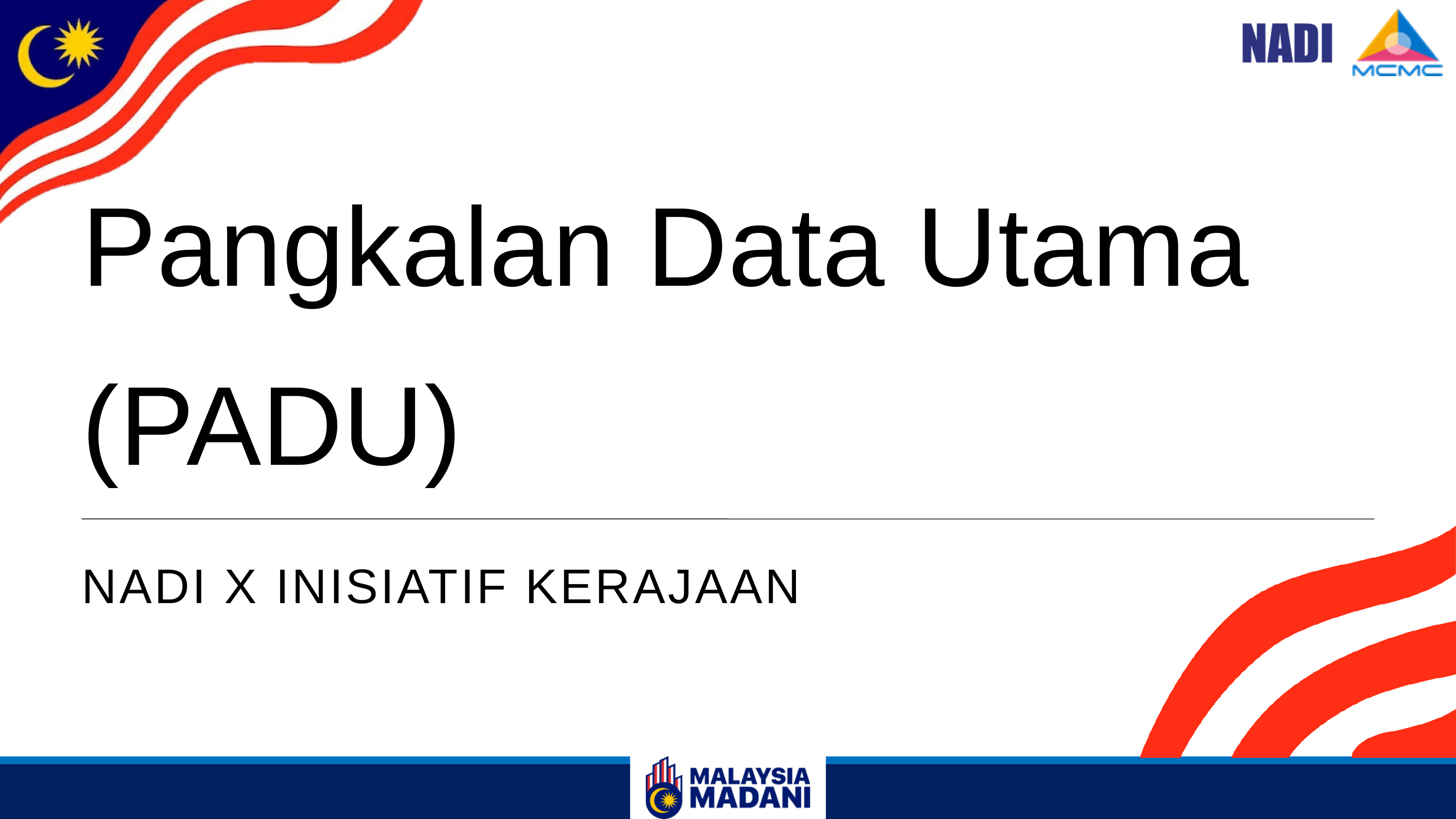

Pangkalan Data Utama (PADU)

NADI X INISIATIF KERAJAAN